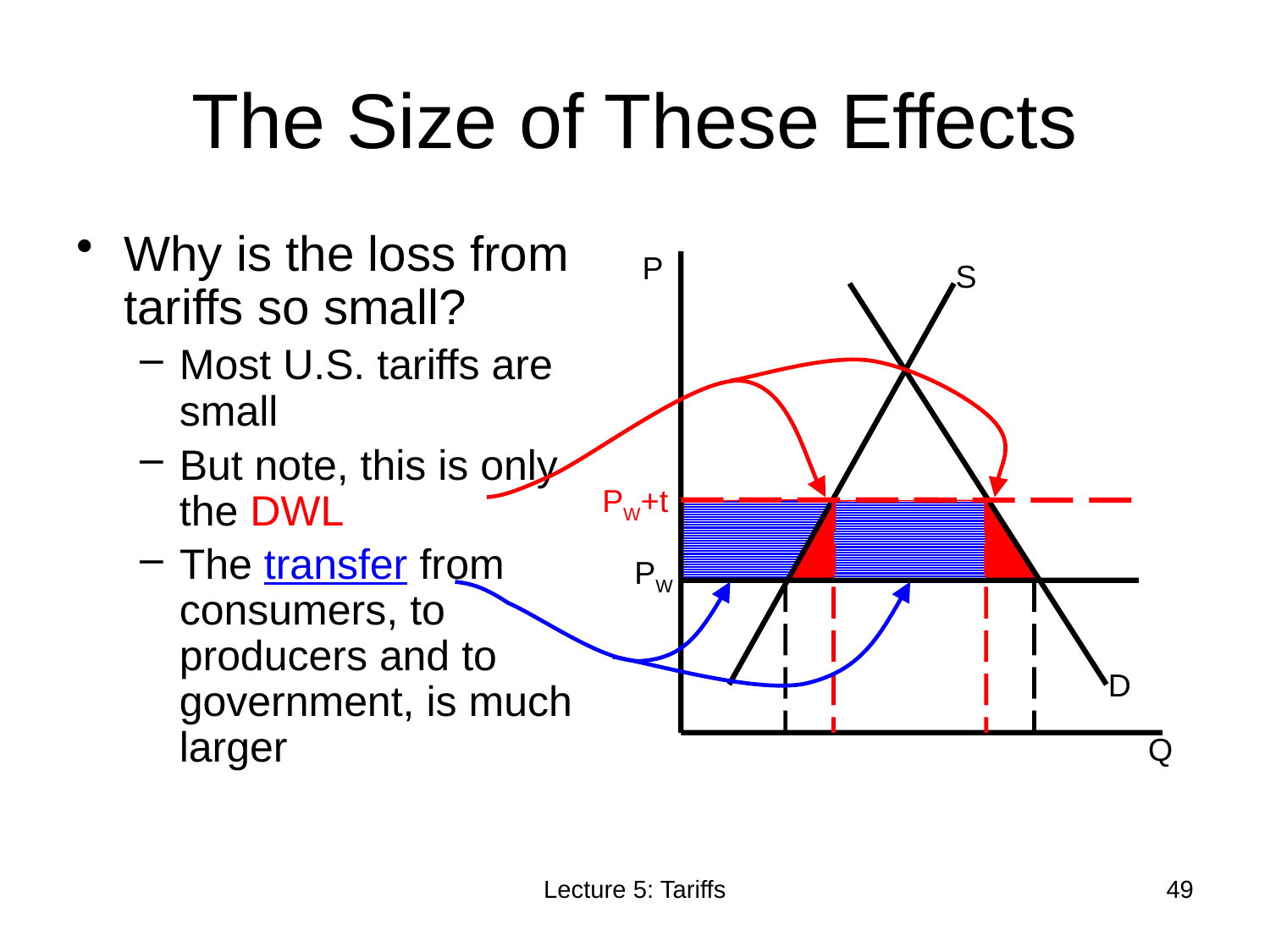

# The Size of These Effects
Why is the loss from tariffs so small?
Most U.S. tariffs are small
But note, this is only the DWL
The transfer from consumers, to producers and to government, is much larger

P

S

PW+t

PW

D
Q

Lecture 5: Tariffs
49